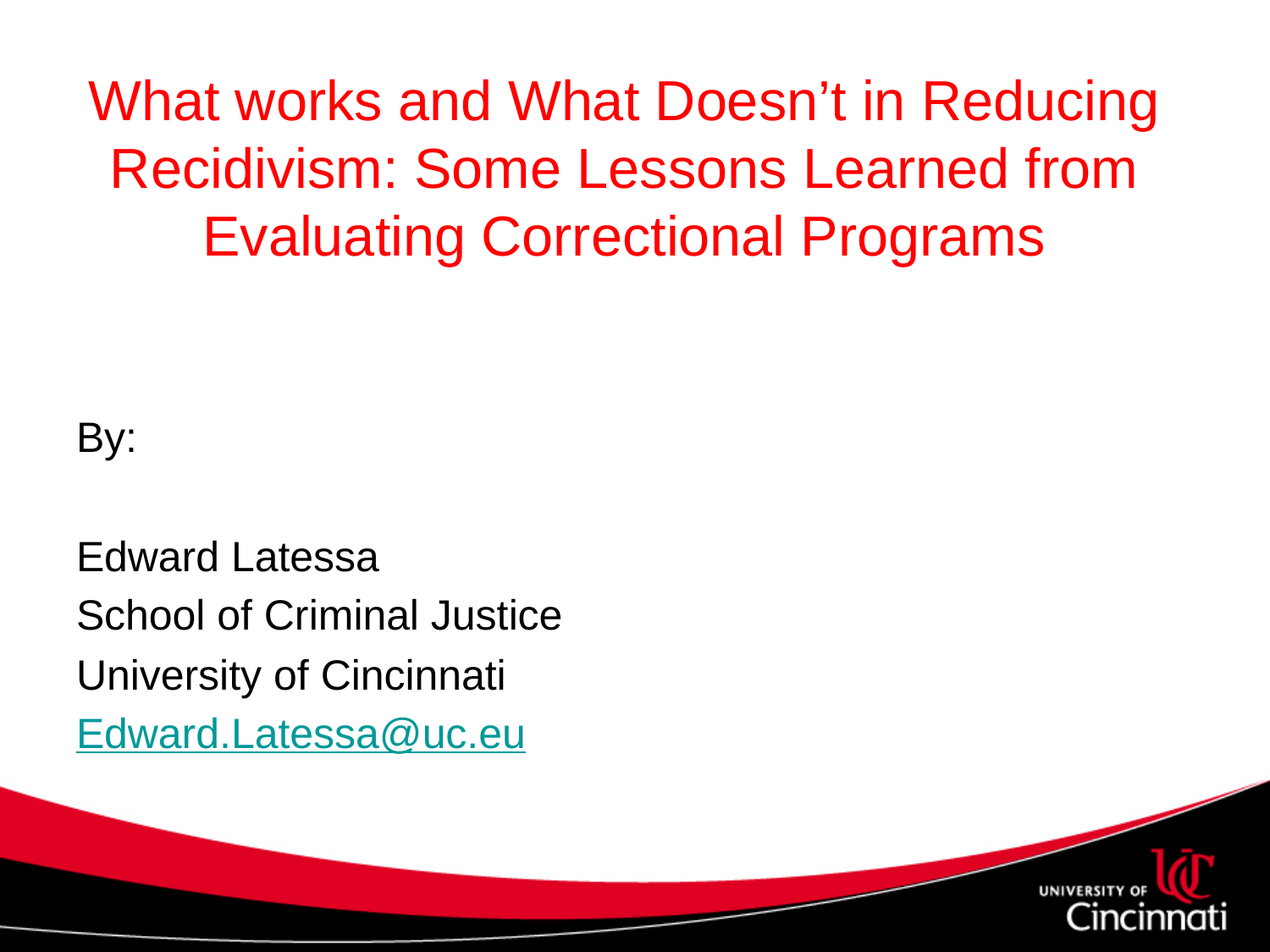

# What works and What Doesn’t in Reducing Recidivism: Some Lessons Learned from Evaluating Correctional Programs

By:

Edward Latessa
School of Criminal Justice
University of Cincinnati
Edward.Latessa@uc.eu